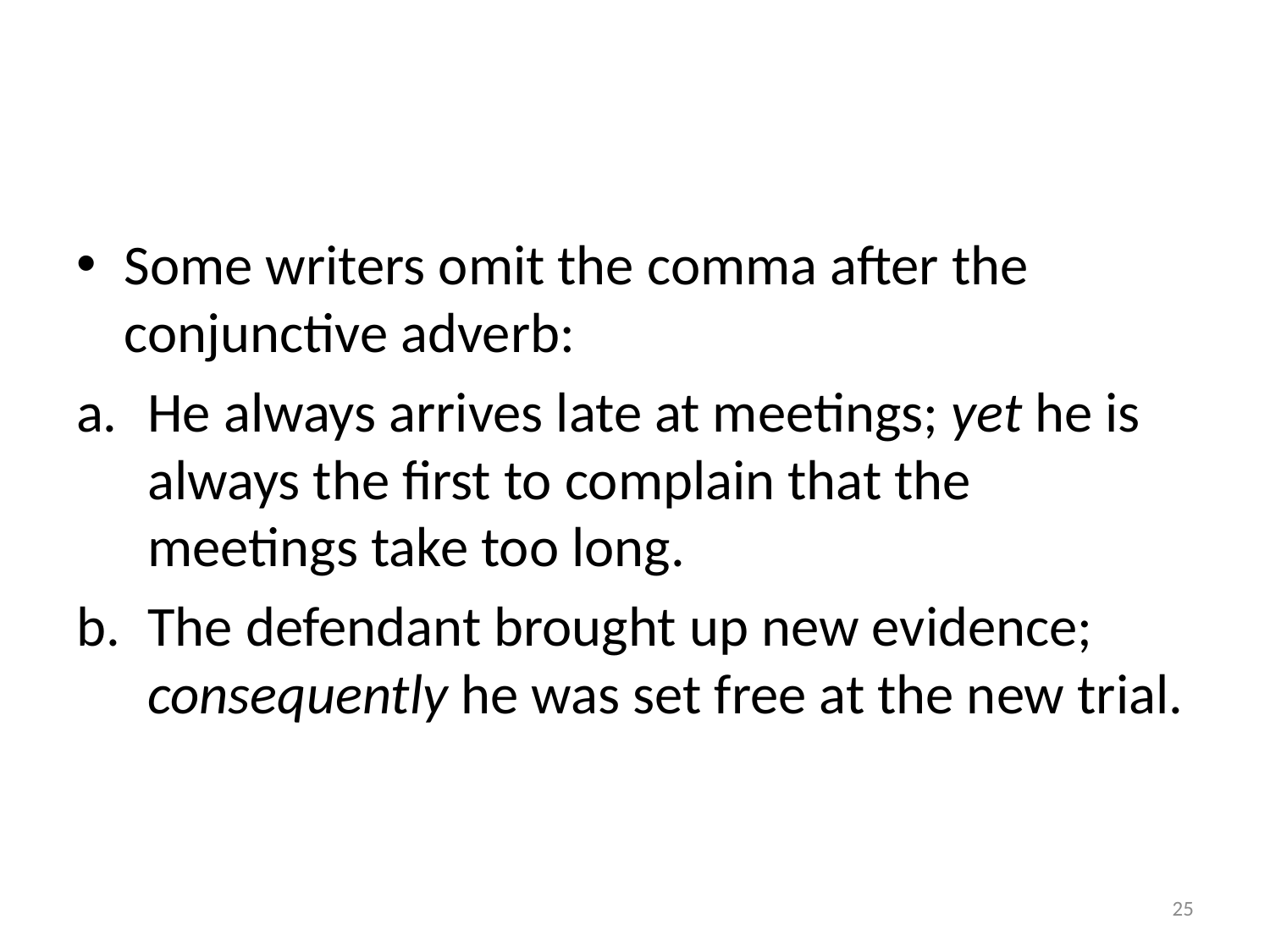

#
Some writers omit the comma after the conjunctive adverb:
He always arrives late at meetings; yet he is always the first to complain that the meetings take too long.
The defendant brought up new evidence; consequently he was set free at the new trial.

25